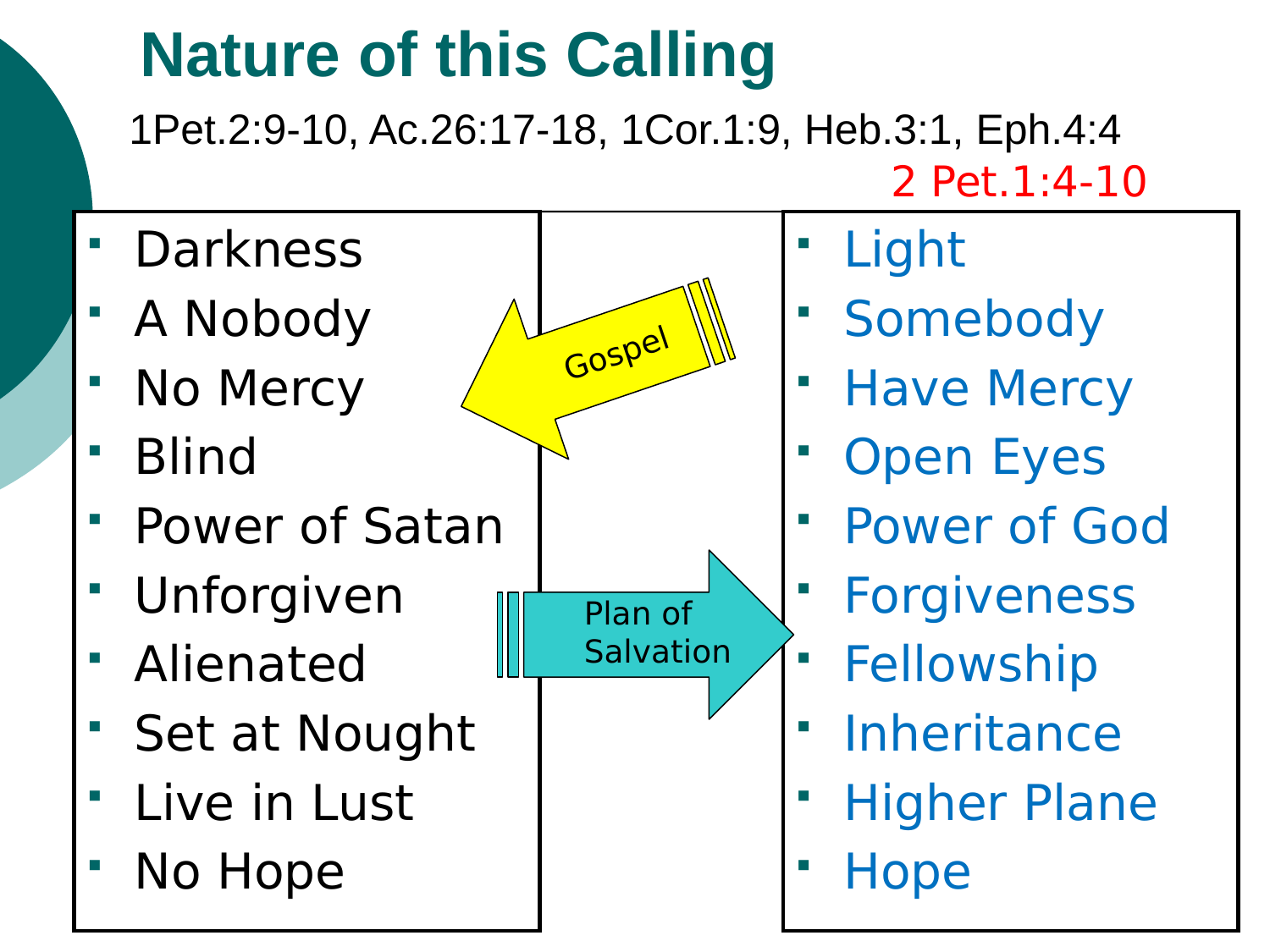

# Nature of this Calling
1Pet.2:9-10, Ac.26:17-18, 1Cor.1:9, Heb.3:1, Eph.4:4
2 Pet.1:4-10
Darkness
A Nobody
No Mercy
Blind
Power of Satan
Unforgiven
Alienated
Set at Nought
Live in Lust
No Hope
Light
Somebody
Have Mercy
Open Eyes
Power of God
Forgiveness
Fellowship
Inheritance
Higher Plane
Hope

Gospel

Plan of Salvation